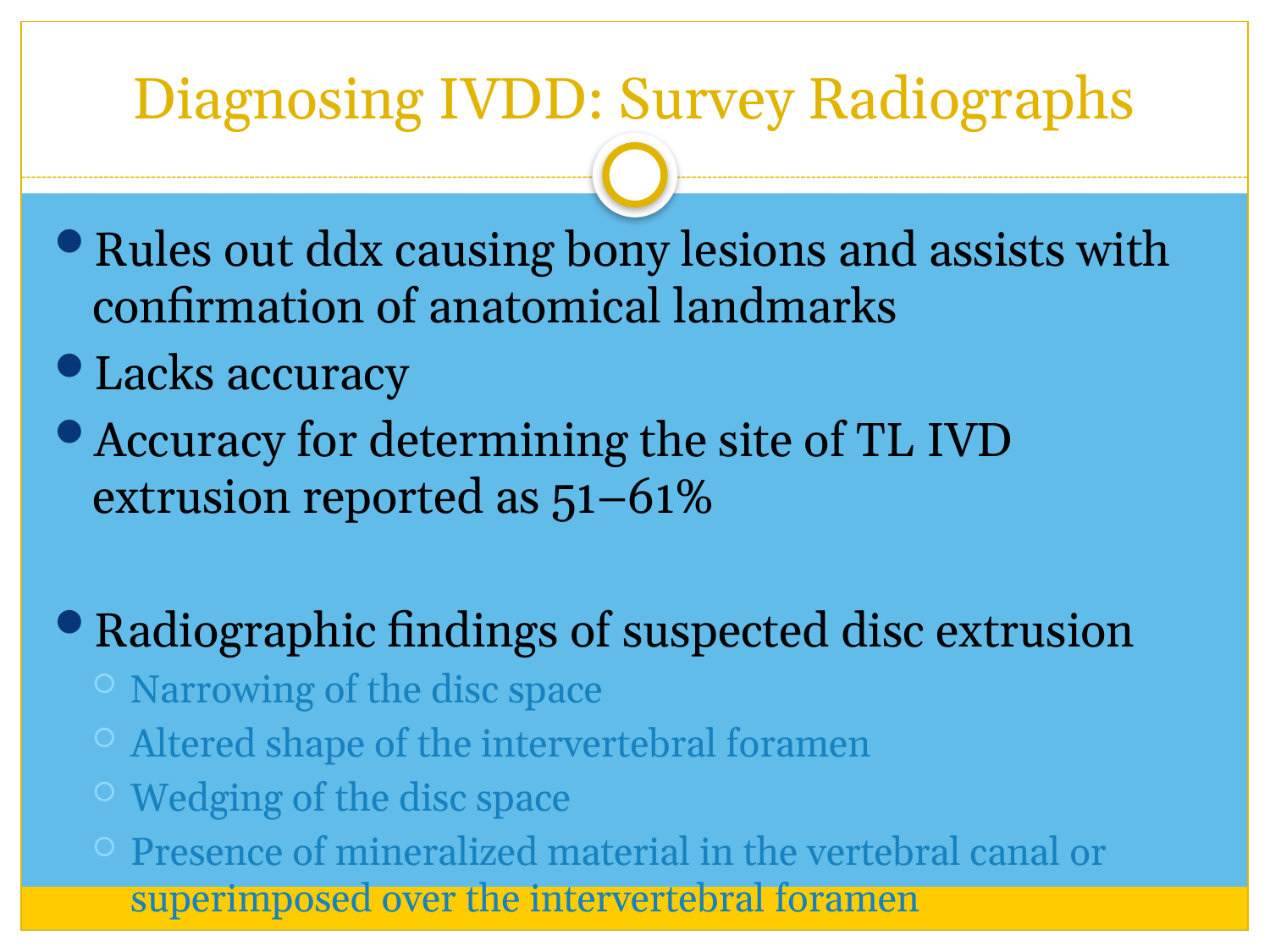

# Diagnosing IVDD: Survey Radiographs
Rules out ddx causing bony lesions and assists with confirmation of anatomical landmarks
Lacks accuracy
Accuracy for determining the site of TL IVD extrusion reported as 51–61%

Radiographic findings of suspected disc extrusion
Narrowing of the disc space
Altered shape of the intervertebral foramen
Wedging of the disc space
Presence of mineralized material in the vertebral canal or superimposed over the intervertebral foramen